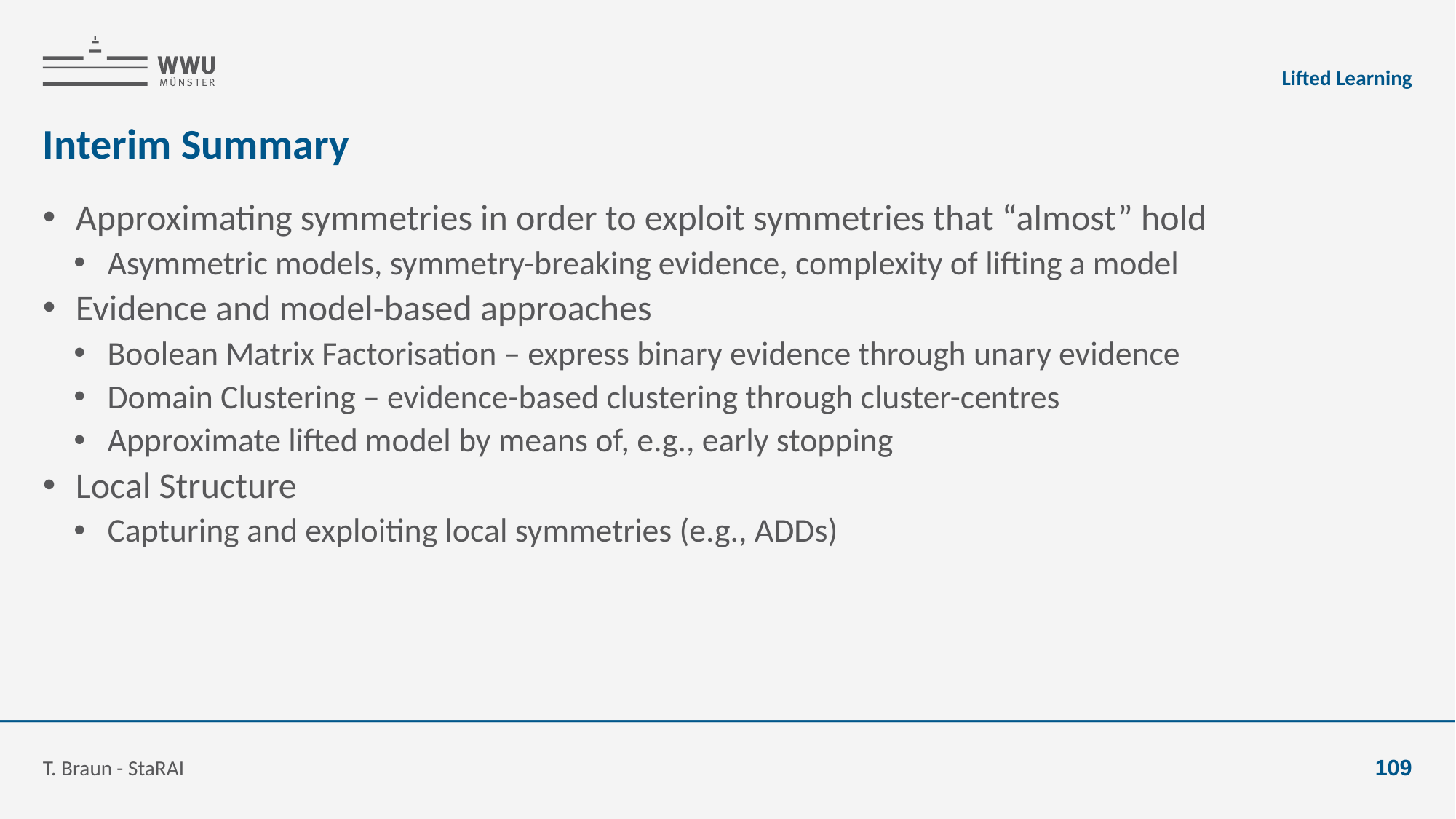

Lifted Learning
# Interim Summary
Approximating symmetries in order to exploit symmetries that “almost” hold
Asymmetric models, symmetry-breaking evidence, complexity of lifting a model
Evidence and model-based approaches
Boolean Matrix Factorisation – express binary evidence through unary evidence
Domain Clustering – evidence-based clustering through cluster-centres
Approximate lifted model by means of, e.g., early stopping
Local Structure
Capturing and exploiting local symmetries (e.g., ADDs)
T. Braun - StaRAI
109